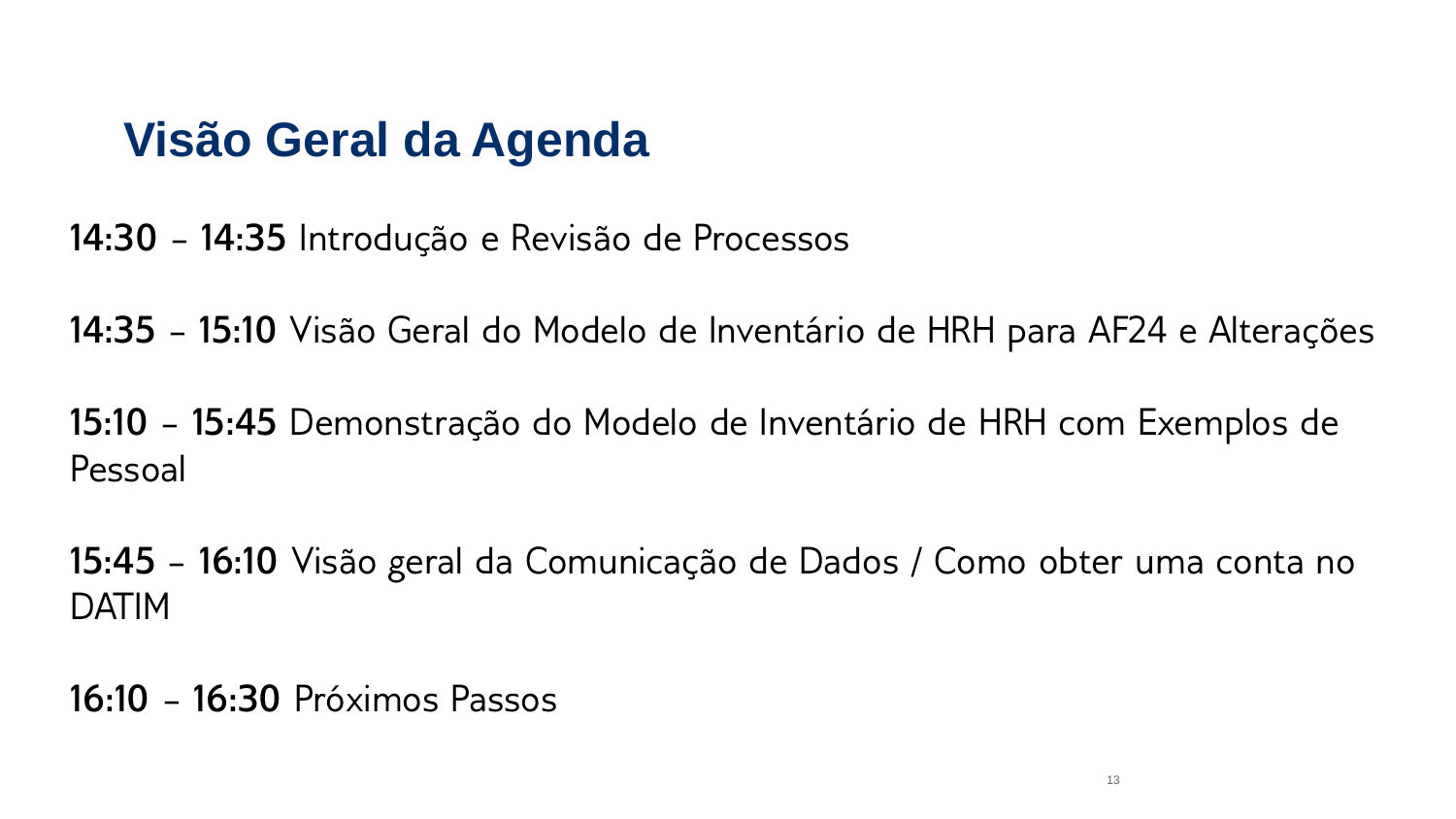

# Visão Geral da Agenda
14:30 – 14:35 Introdução e Revisão de Processos

14:35 – 15:10 Visão Geral do Modelo de Inventário de HRH para AF24 e Alterações

15:10 – 15:45 Demonstração do Modelo de Inventário de HRH com Exemplos de Pessoal

15:45 – 16:10 Visão geral da Comunicação de Dados / Como obter uma conta no DATIM

16:10 – 16:30 Próximos Passos

13